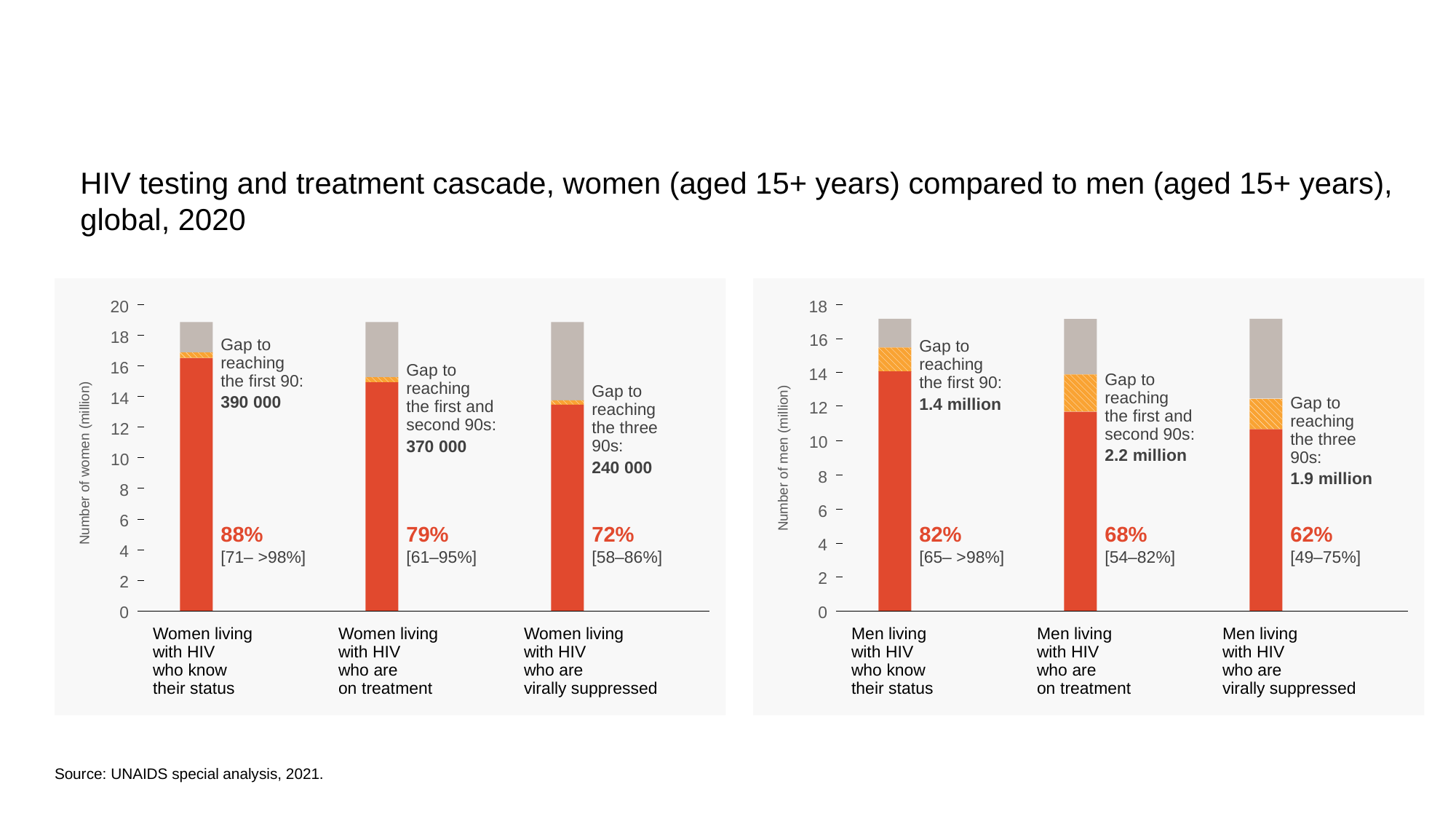

HIV testing and treatment cascade, women (aged 15+ years) compared to men (aged 15+ years), global, 2020

20
18

18

16
Gap to
reaching
the first 90:
390 000
Gap to
reaching
the first 90:
1.4 million

16

14

Gap to
reaching
the first and second 90s:
370 000
Gap to
reaching
the first and second 90s:
2.2 million
Number of women (million)

Number of men (million)
Gap to
reaching
the three 90s:
240 000
14

12
Gap to
reaching
the three 90s:
1.9 million

12

10

10
8
8
6
6
88%
[71– >98%]
79%
[61–95%]
72%
[58–86%]
82%
[65– >98%]
68%
[54–82%]
62%
[49–75%]
4
4
2
2
0
0
Women living
with HIV
who are
virally suppressed
Men living
with HIV
who are
virally suppressed
Women living
with HIV
who are
on treatment
Men living
with HIV
who are
on treatment
Women living
with HIV
who know
their status
Men living
with HIV
who know
their status
Source: UNAIDS special analysis, 2021.